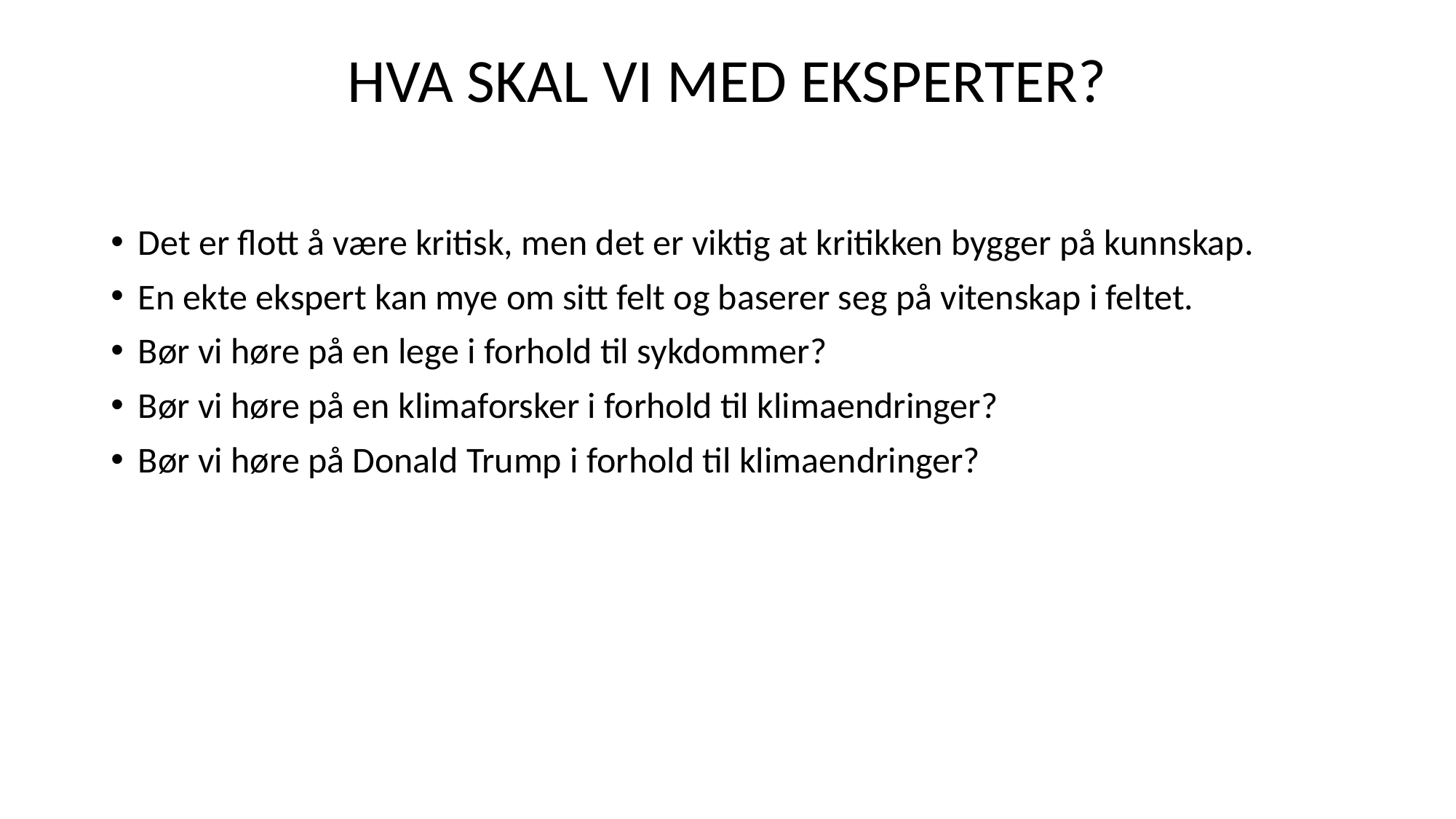

HVA SKAL VI MED EKSPERTER?
Det er flott å være kritisk, men det er viktig at kritikken bygger på kunnskap.
En ekte ekspert kan mye om sitt felt og baserer seg på vitenskap i feltet.
Bør vi høre på en lege i forhold til sykdommer?
Bør vi høre på en klimaforsker i forhold til klimaendringer?
Bør vi høre på Donald Trump i forhold til klimaendringer?